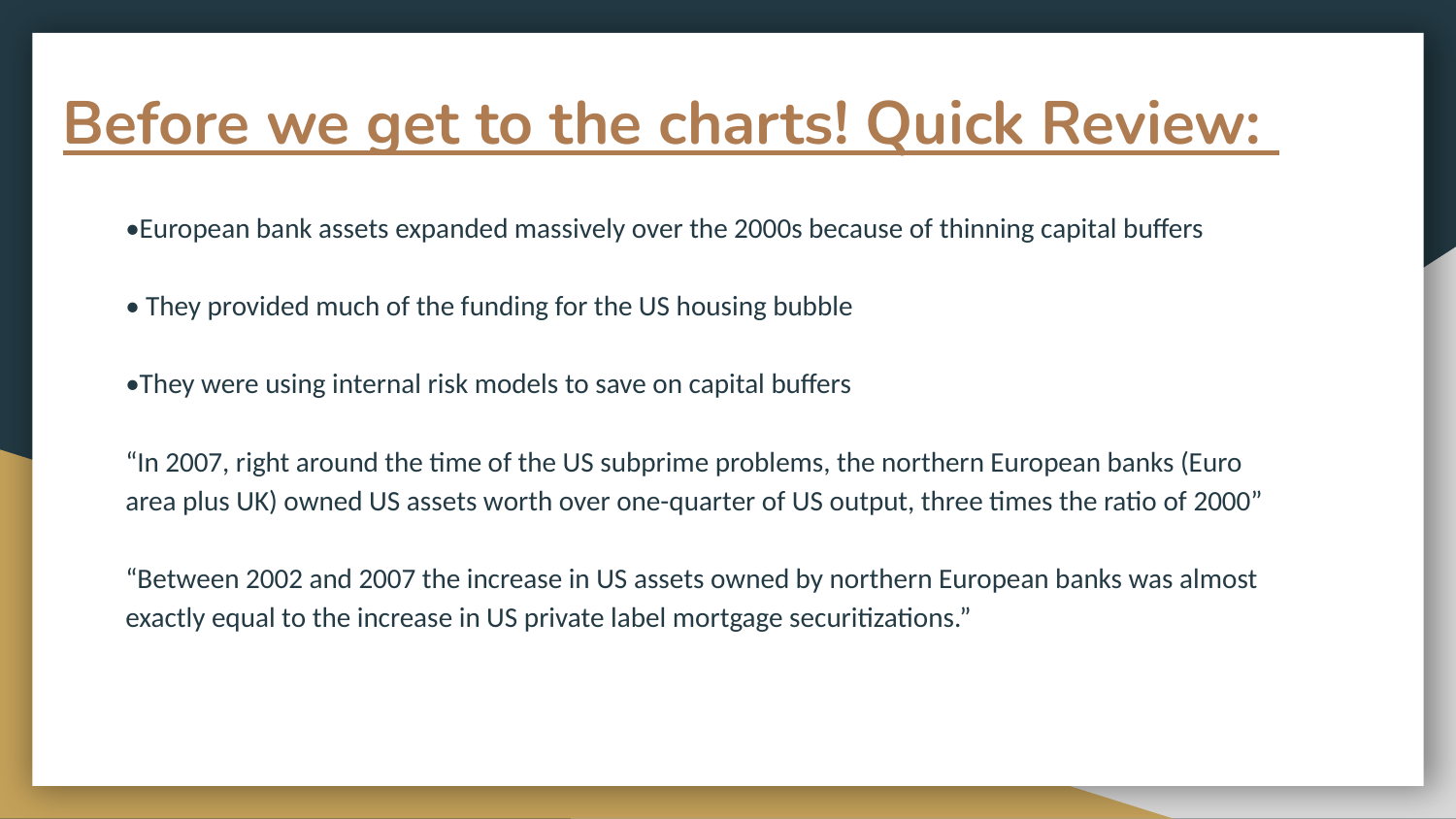

# Before we get to the charts! Quick Review:

•European bank assets expanded massively over the 2000s because of thinning capital buffers

• They provided much of the funding for the US housing bubble

•They were using internal risk models to save on capital buffers

“In 2007, right around the time of the US subprime problems, the northern European banks (Euro area plus UK) owned US assets worth over one-quarter of US output, three times the ratio of 2000”

“Between 2002 and 2007 the increase in US assets owned by northern European banks was almost exactly equal to the increase in US private label mortgage securitizations.”